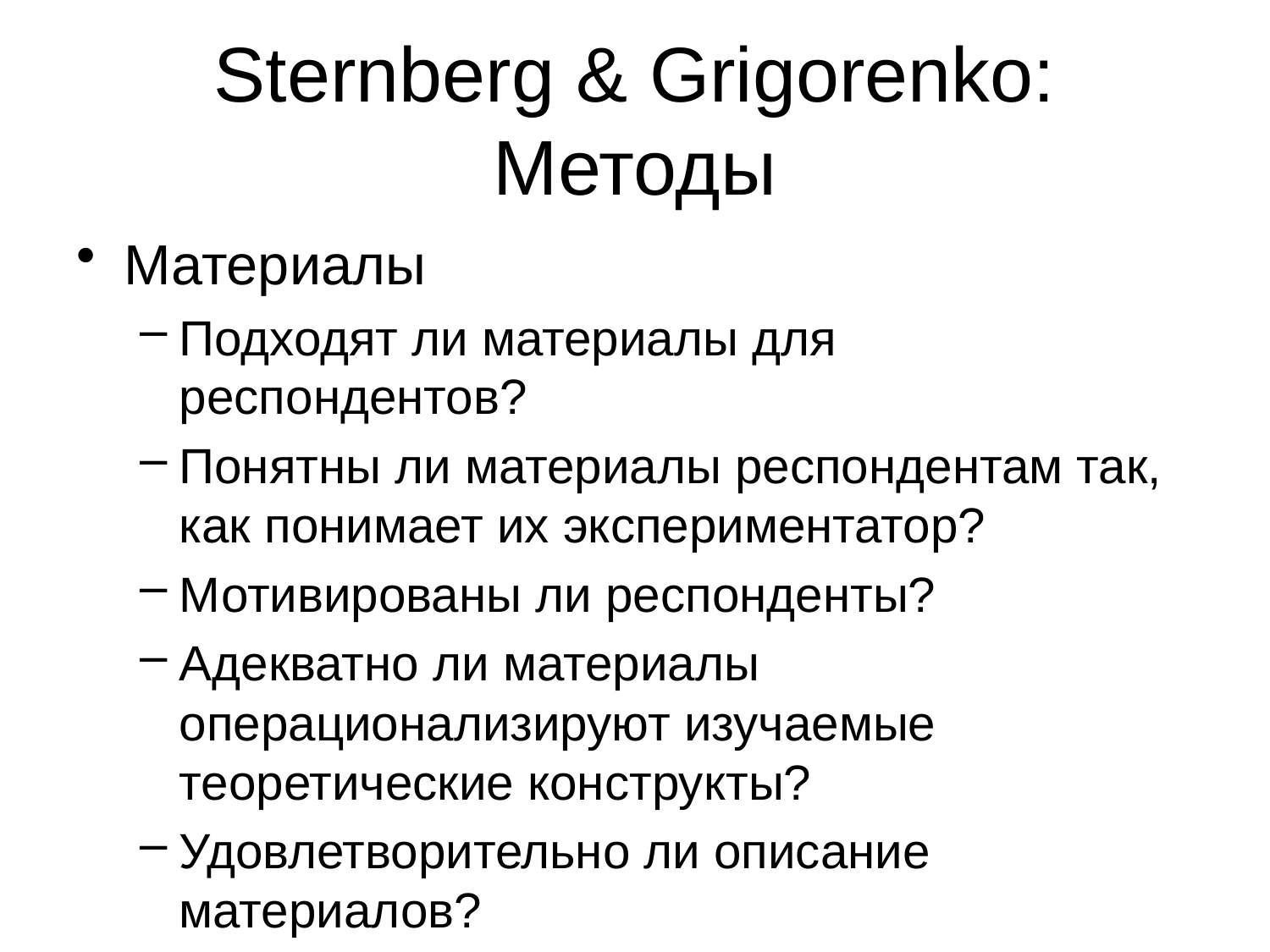

# Sternberg & Grigorenko: Методы
Материалы
Подходят ли материалы для респондентов?
Понятны ли материалы респондентам так, как понимает их экспериментатор?
Мотивированы ли респонденты?
Адекватно ли материалы операционализируют изучаемые теоретические конструкты?
Удовлетворительно ли описание материалов?